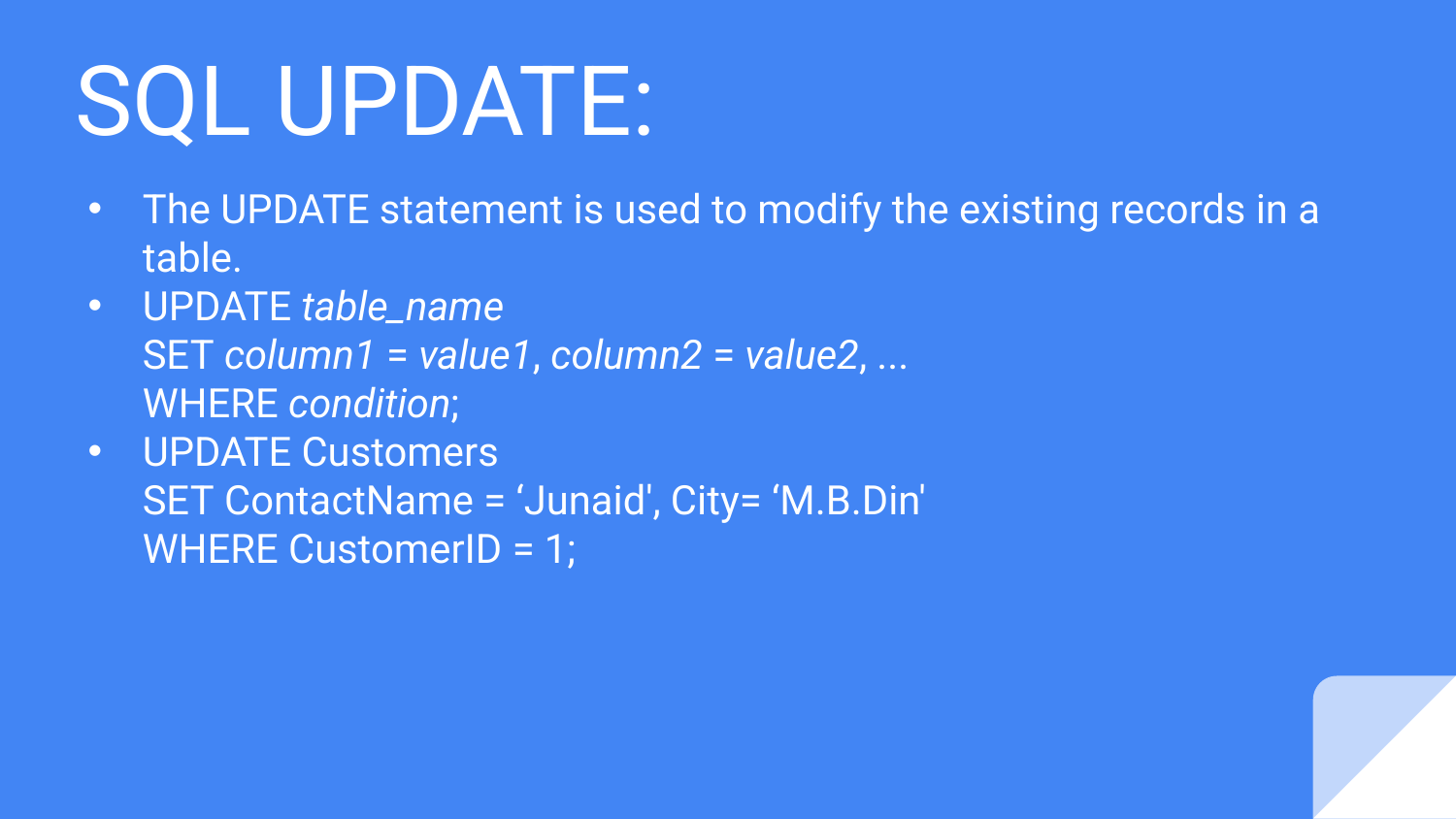

# SQL UPDATE:
The UPDATE statement is used to modify the existing records in a table.
UPDATE table_name
SET column1 = value1, column2 = value2, ...
WHERE condition;
UPDATE Customers
SET ContactName = ‘Junaid', City= ‘M.B.Din'
WHERE CustomerID = 1;